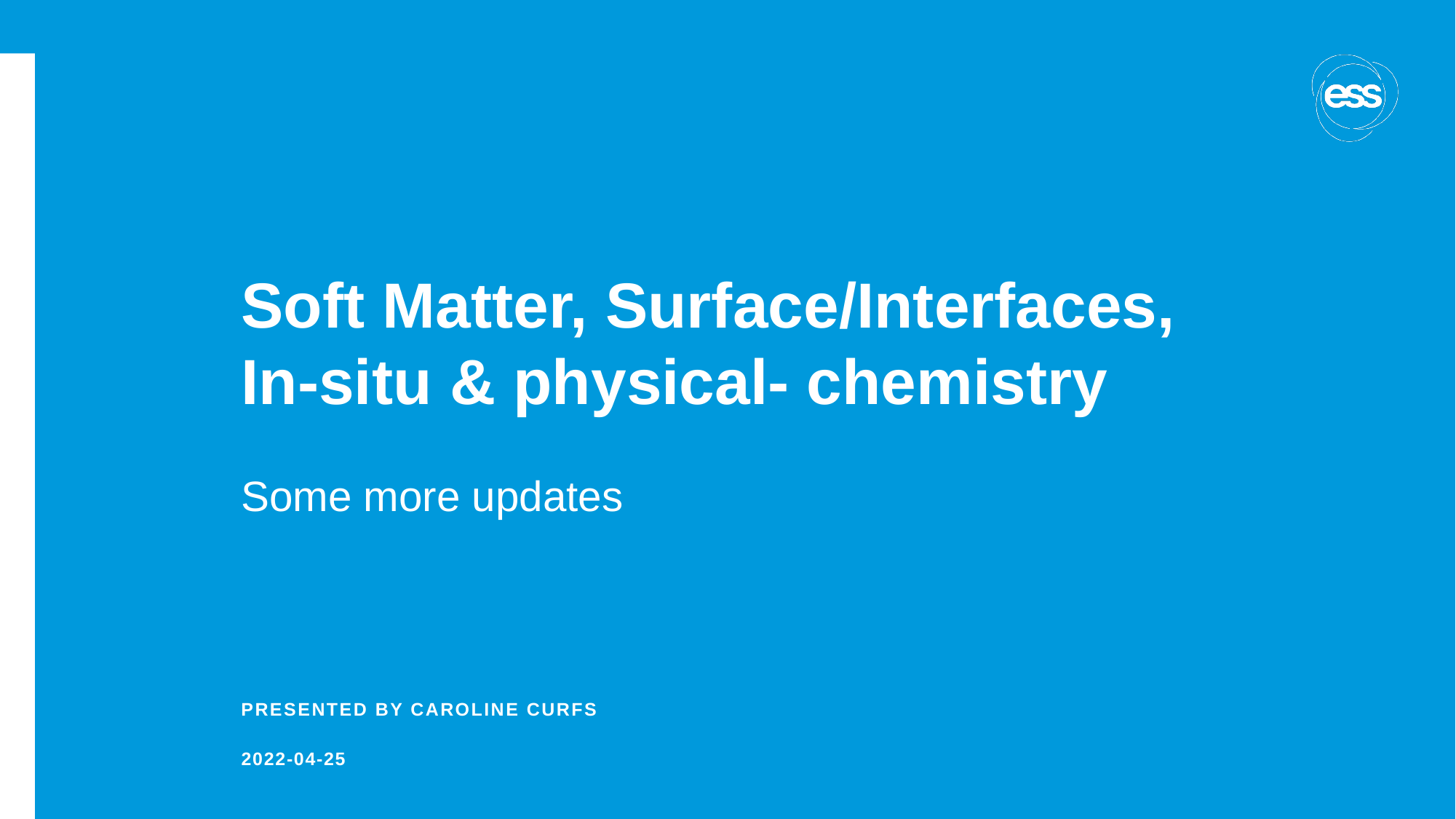

# Soft Matter, Surface/Interfaces, In-situ & physical- chemistry
Some more updates
PRESENTED BY Caroline curfs
2022-04-25